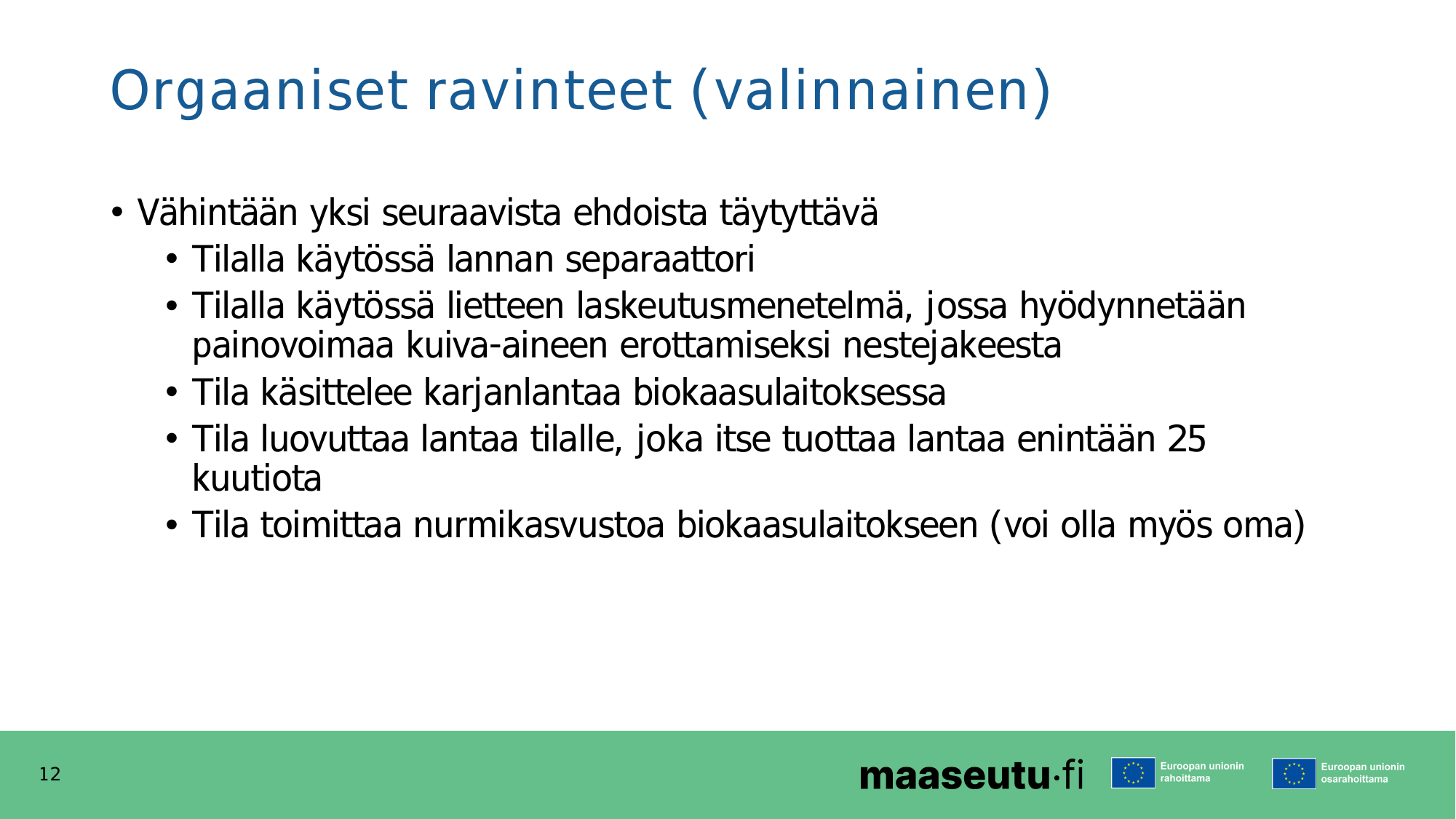

# Orgaaniset ravinteet (valinnainen)
Vähintään yksi seuraavista ehdoista täytyttävä
Tilalla käytössä lannan separaattori
Tilalla käytössä lietteen laskeutusmenetelmä, jossa hyödynnetään painovoimaa kuiva-aineen erottamiseksi nestejakeesta
Tila käsittelee karjanlantaa biokaasulaitoksessa
Tila luovuttaa lantaa tilalle, joka itse tuottaa lantaa enintään 25 kuutiota
Tila toimittaa nurmikasvustoa biokaasulaitokseen (voi olla myös oma)